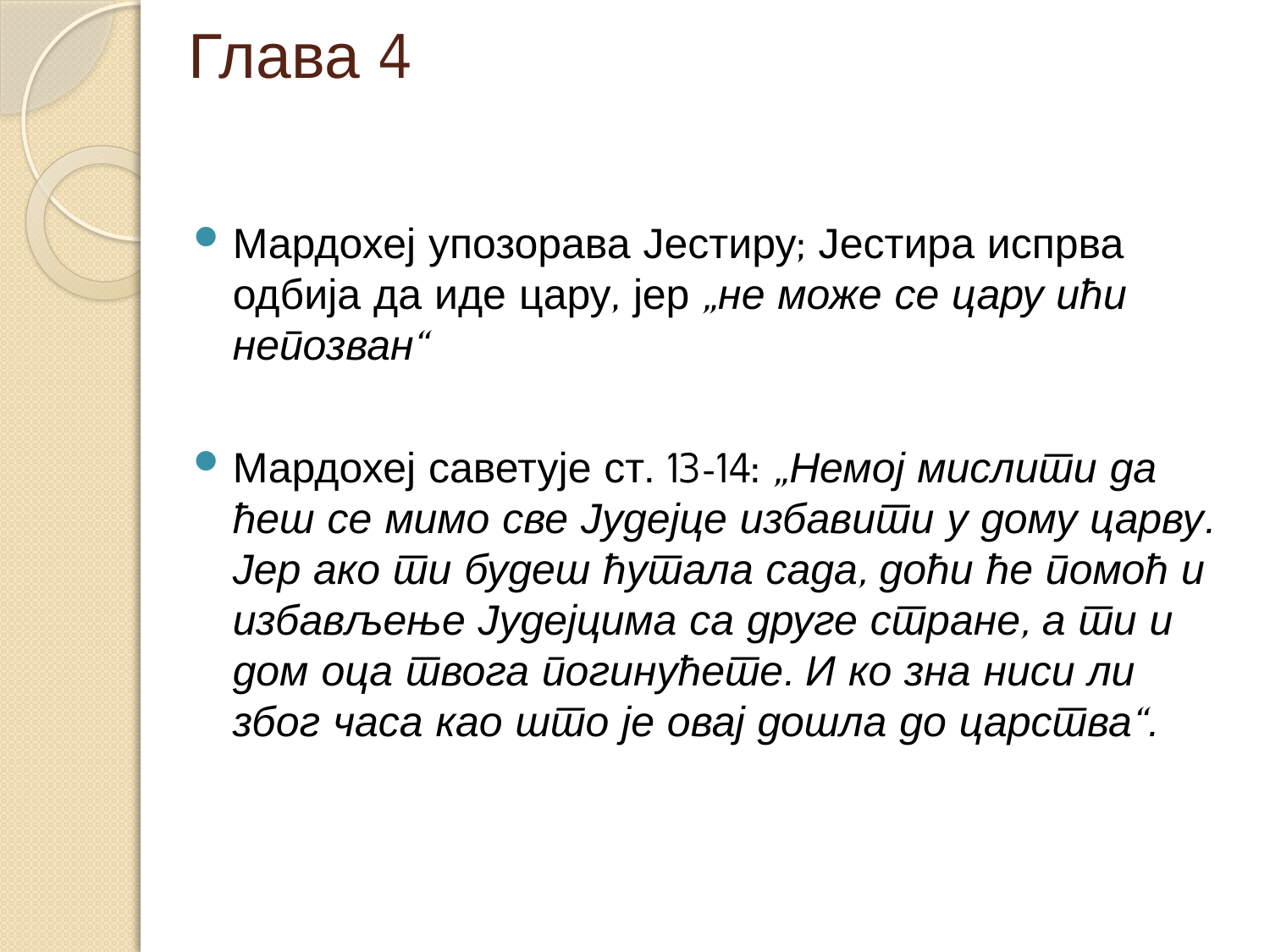

# Глава 4

Мардохеј упозорава Јестиру; Јестира испрва одбија да иде цару, јер „не може се цару ићи непозван“

Мардохеј саветује ст. 13-14: „Немој мислити да ћеш се мимо све Јудејце избавити у дому царву. Јер ако ти будеш ћутала сада, доћи ће помоћ и избављење Јудејцима са друге стране, а ти и дом оца твога погинућете. И ко зна ниси ли због часа као што је овај дошла до царства“.